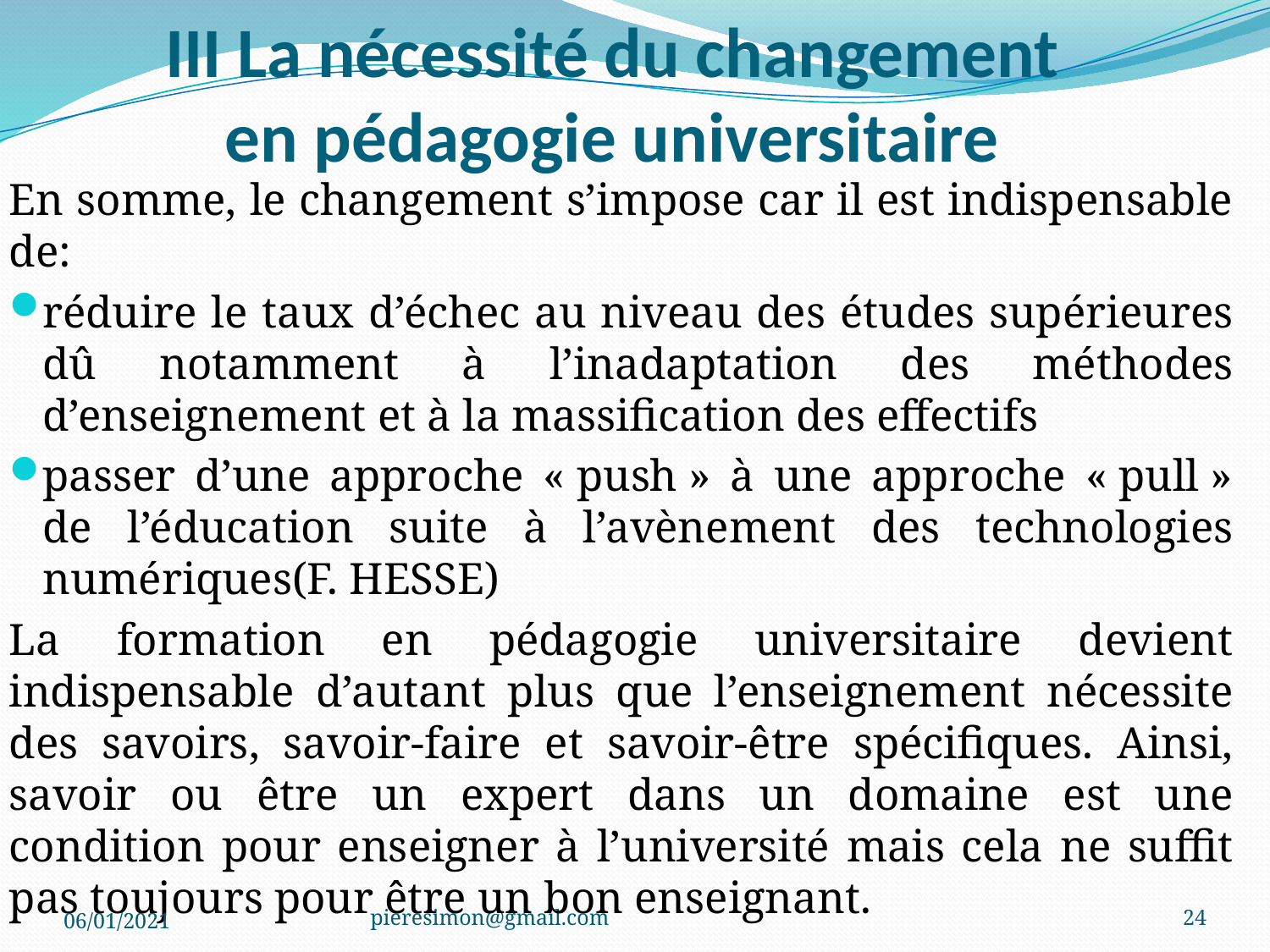

# III La nécessité du changement en pédagogie universitaire
En somme, le changement s’impose car il est indispensable de:
réduire le taux d’échec au niveau des études supérieures dû notamment à l’inadaptation des méthodes d’enseignement et à la massification des effectifs
passer d’une approche « push » à une approche « pull » de l’éducation suite à l’avènement des technologies numériques(F. HESSE)
La formation en pédagogie universitaire devient indispensable d’autant plus que l’enseignement nécessite des savoirs, savoir-faire et savoir-être spécifiques. Ainsi, savoir ou être un expert dans un domaine est une condition pour enseigner à l’université mais cela ne suffit pas toujours pour être un bon enseignant.

06/01/2021
pieresimon@gmail.com
24